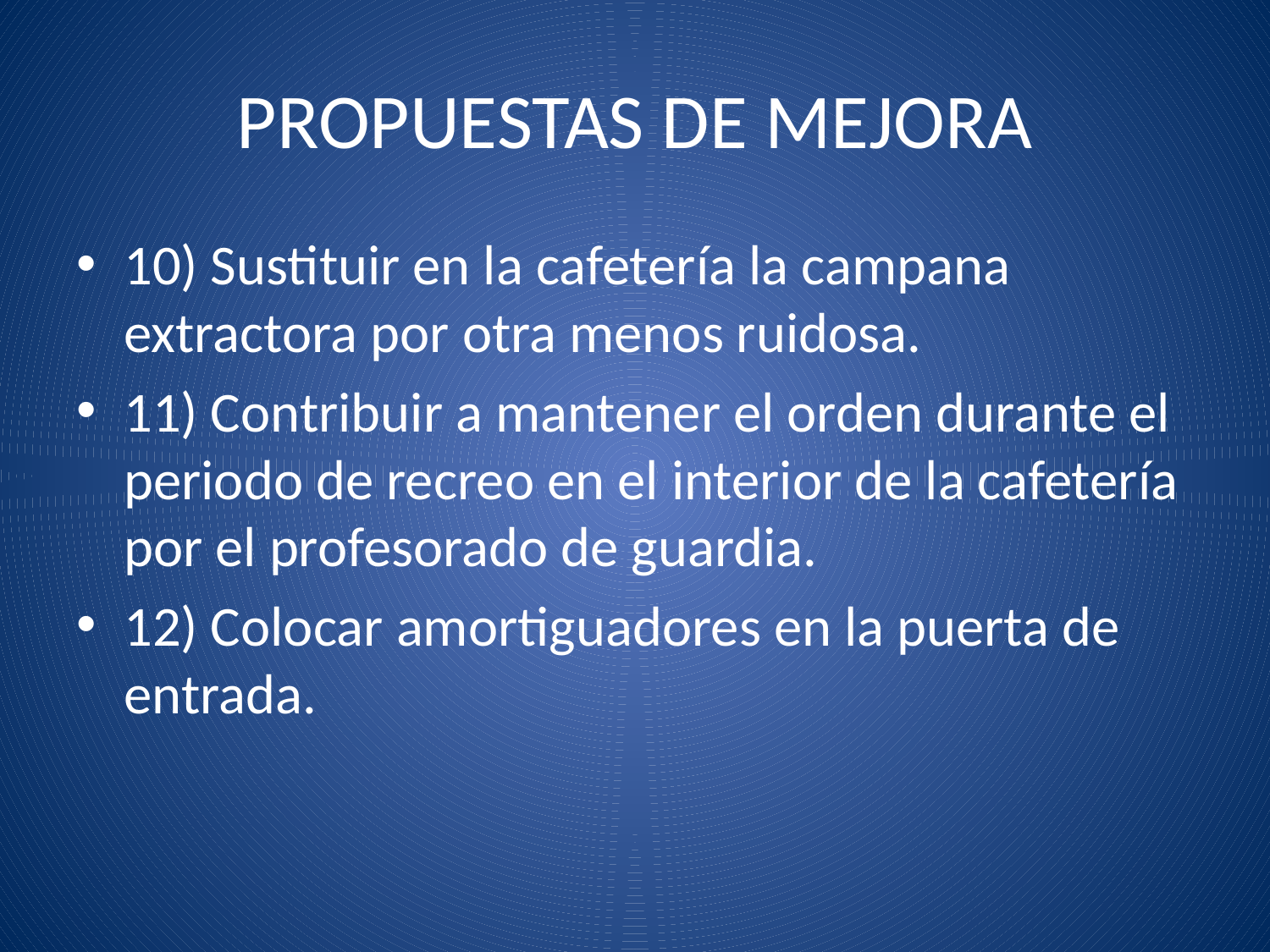

# PROPUESTAS DE MEJORA
10) Sustituir en la cafetería la campana extractora por otra menos ruidosa.
11) Contribuir a mantener el orden durante el periodo de recreo en el interior de la cafetería por el profesorado de guardia.
12) Colocar amortiguadores en la puerta de entrada.